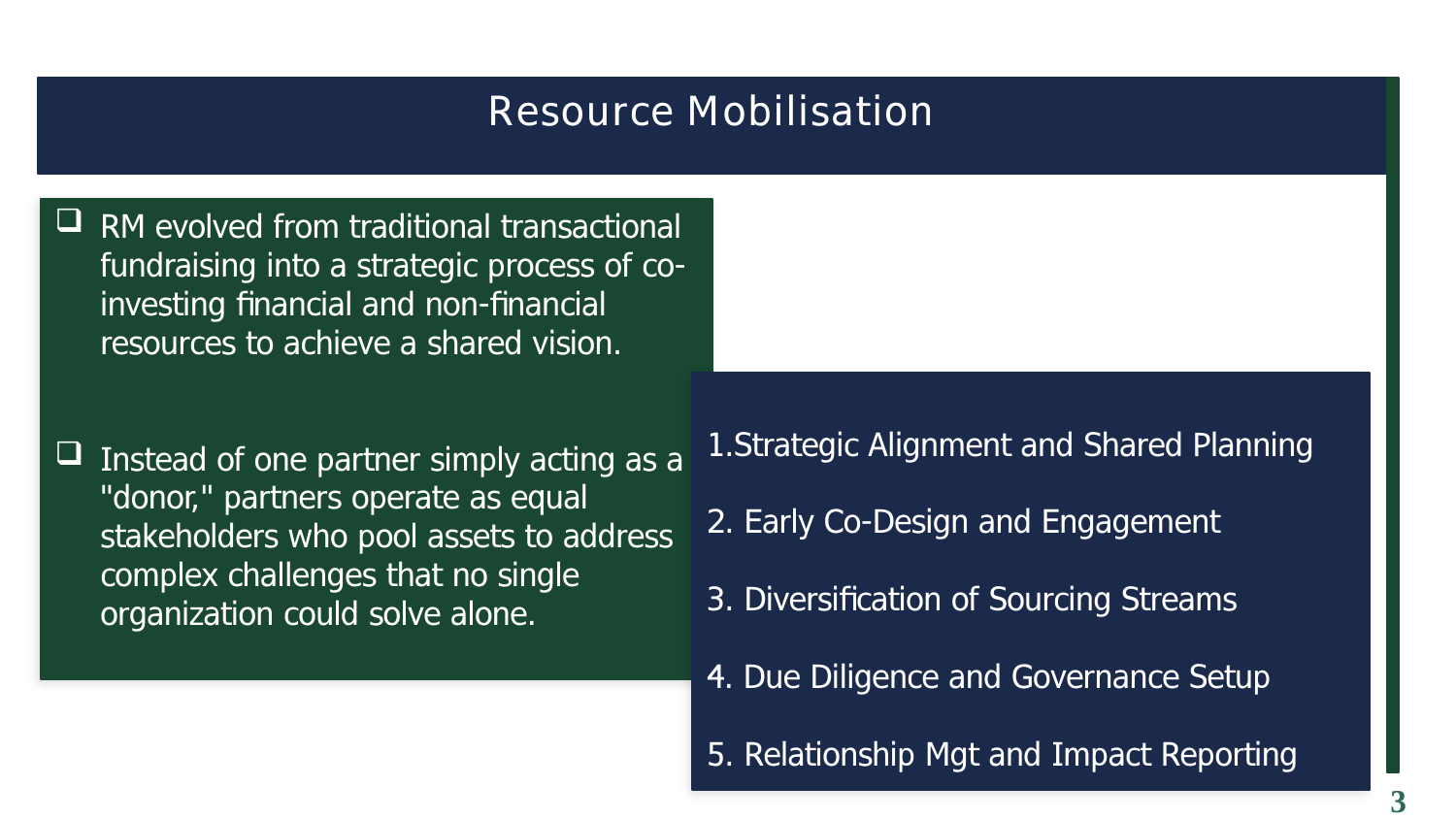

Resource Mobilisation

RM evolved from traditional transactional fundraising into a strategic process of co-investing financial and non-financial resources to achieve a shared vision.

Instead of one partner simply acting as a "donor," partners operate as equal stakeholders who pool assets to address complex challenges that no single organization could solve alone.

1.Strategic Alignment and Shared Planning

2. Early Co-Design and Engagement

3. Diversification of Sourcing Streams

4. Due Diligence and Governance Setup

5. Relationship Mgt and Impact Reporting
3